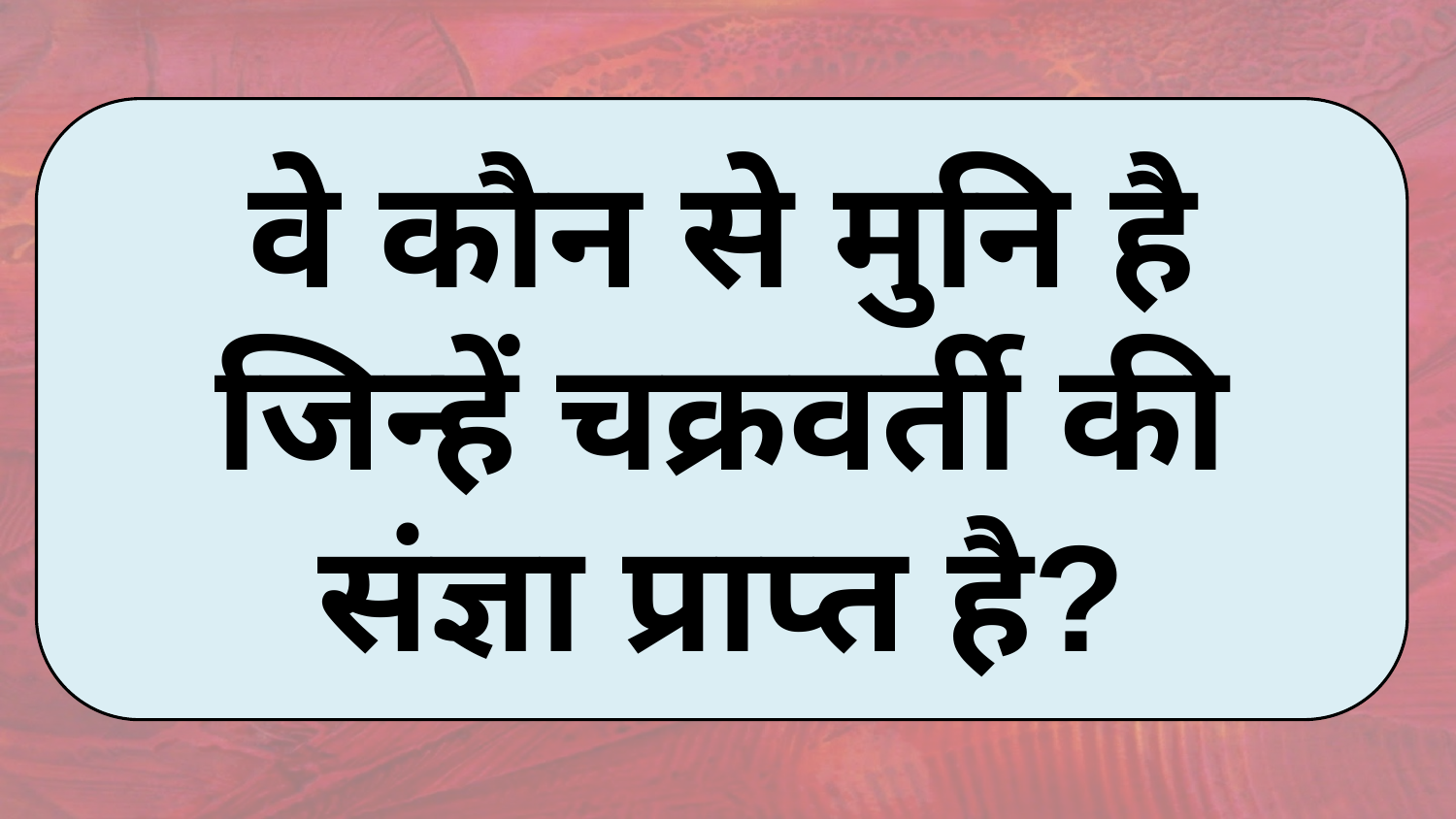

वे कौन से मुनि है जिन्हें चक्रवर्ती की संज्ञा प्राप्त है?